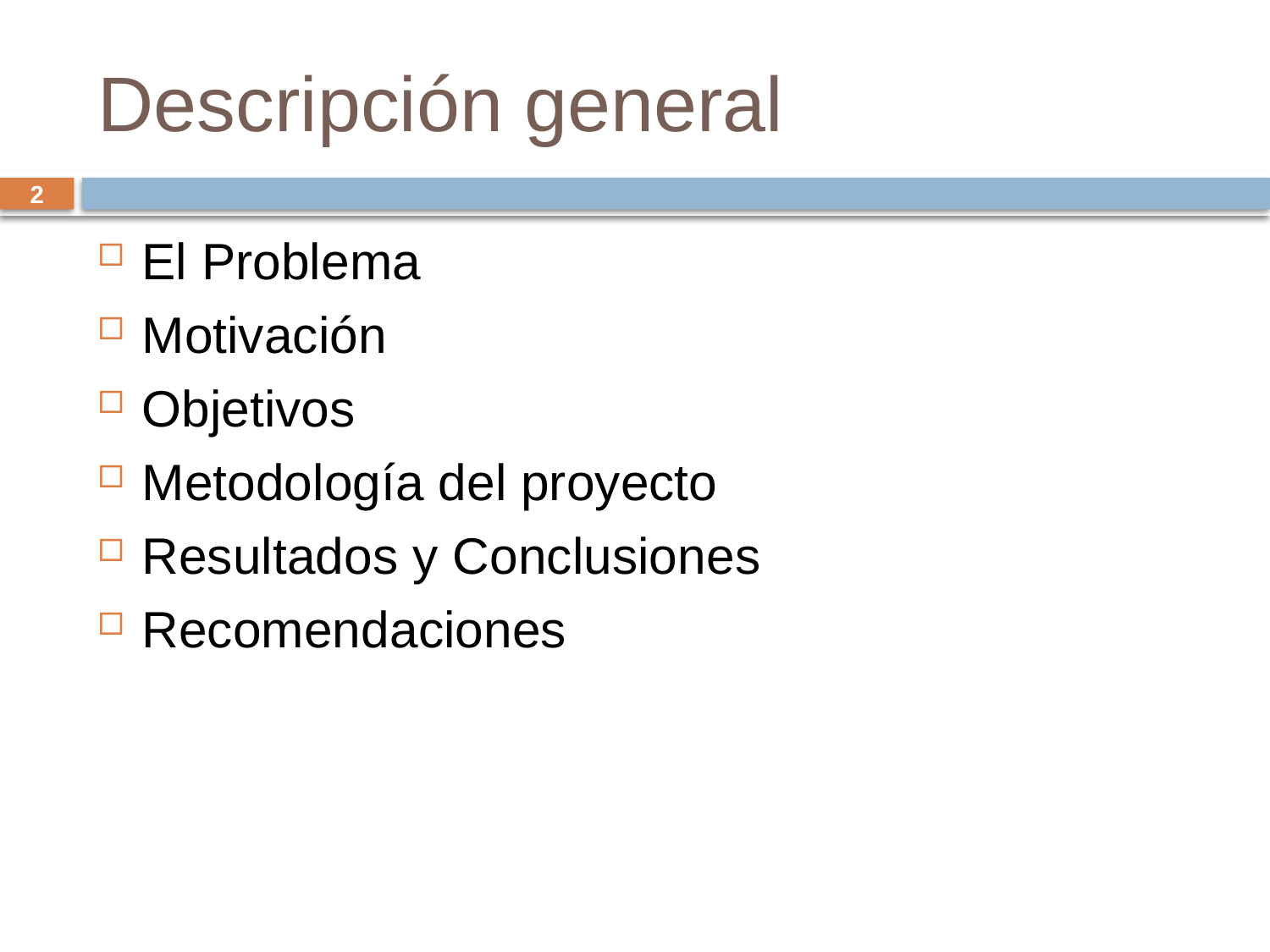

# Descripción general
2
El Problema
Motivación
Objetivos
Metodología del proyecto
Resultados y Conclusiones
Recomendaciones